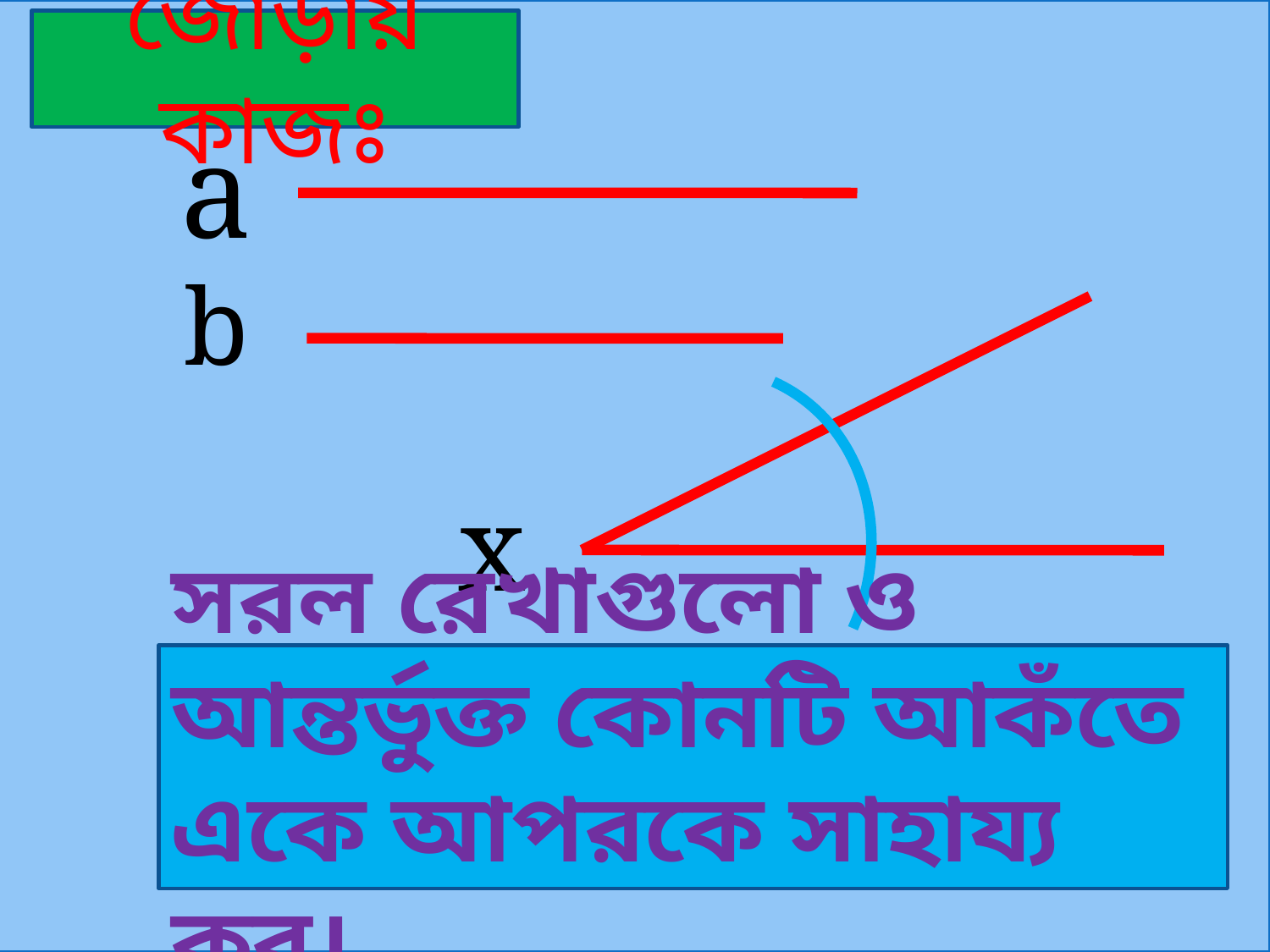

জোড়ায় কাজঃ
a
b

x
সরল রেখাগুলো ও আন্তর্ভুক্ত কোনটি আকঁতে একে আপরকে সাহায্য কর।